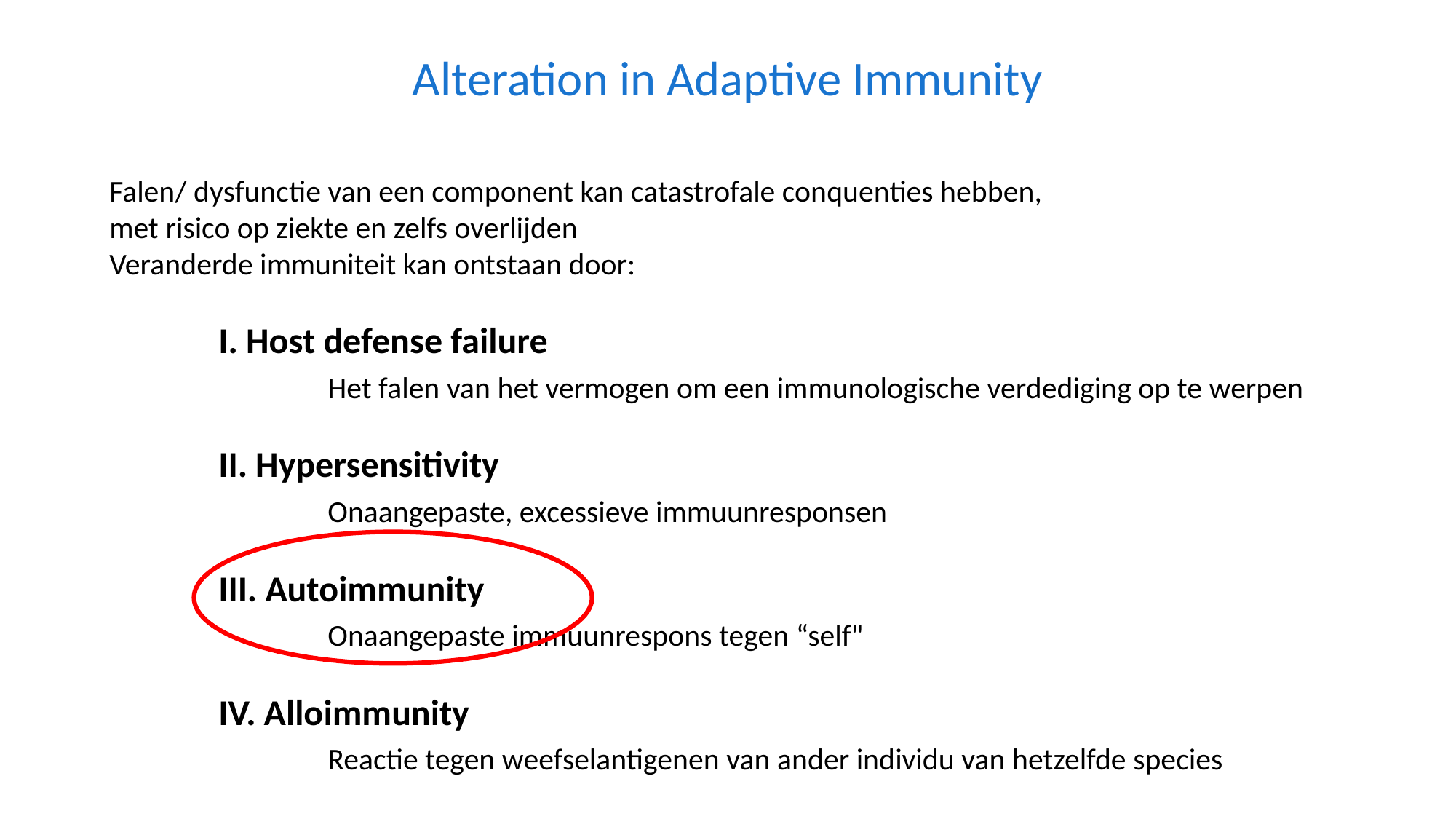

Alteration in Adaptive Immunity
Falen/ dysfunctie van een component kan catastrofale conquenties hebben,
met risico op ziekte en zelfs overlijden
Veranderde immuniteit kan ontstaan door:

	I. Host defense failure

		Het falen van het vermogen om een immunologische verdediging op te werpen

	II. Hypersensitivity

    		Onaangepaste, excessieve immuunresponsen

	III. Autoimmunity

		Onaangepaste immuunrespons tegen “self"

	IV. Alloimmunity

		Reactie tegen weefselantigenen van ander individu van hetzelfde species